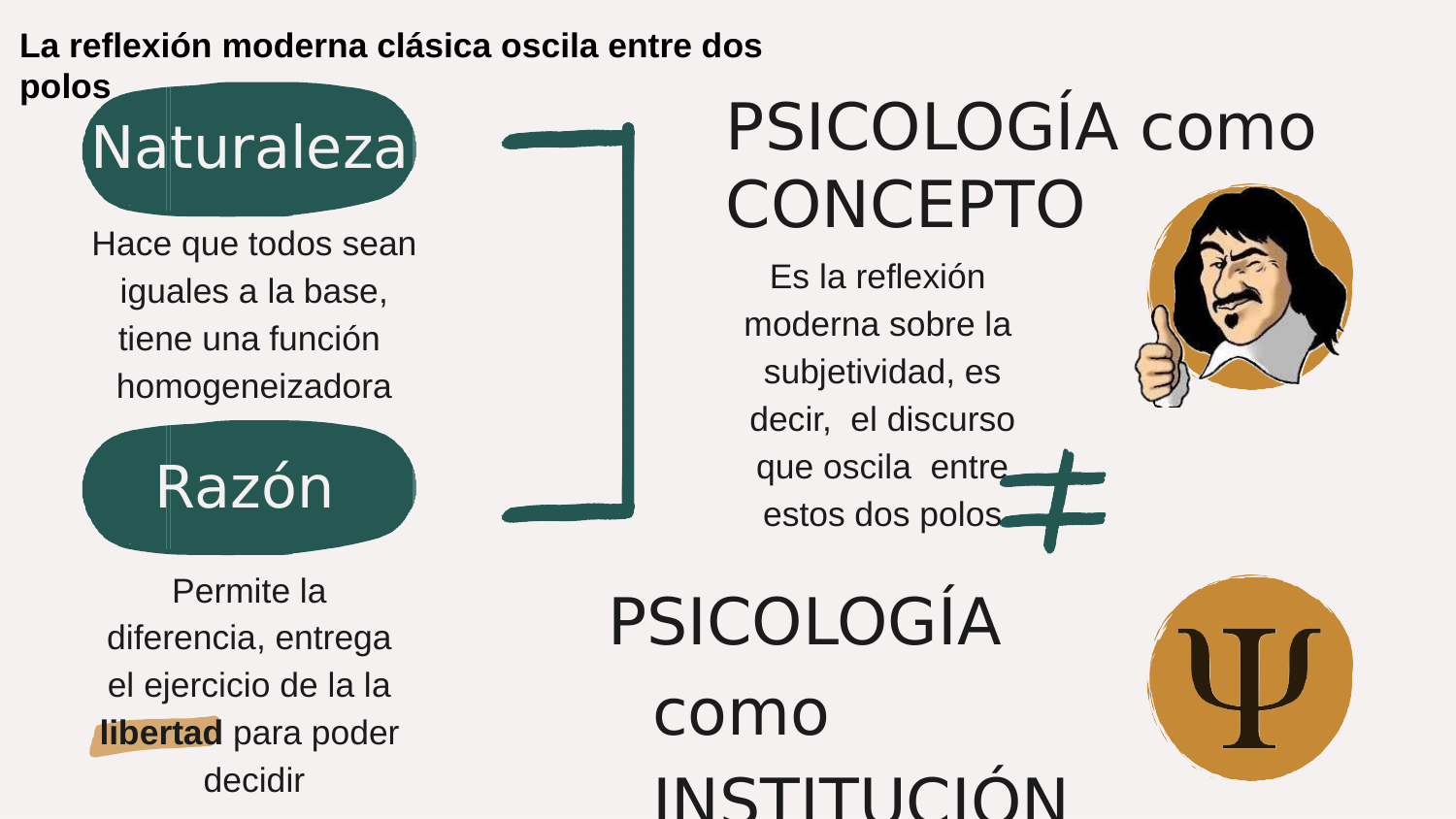

La reflexión moderna clásica oscila entre dos polos
# PSICOLOGÍA como CONCEPTO
Es la reflexión  moderna sobre la  subjetividad, es decir,  el discurso que oscila  entre estos dos polos

Naturaleza
Hace que todos sean  iguales a la base,  tiene una función  homogeneizadora

Razón

Permite la  diferencia, entrega  el ejercicio de la la  libertad para poder  decidir
PSICOLOGÍA como  INSTITUCIÓN